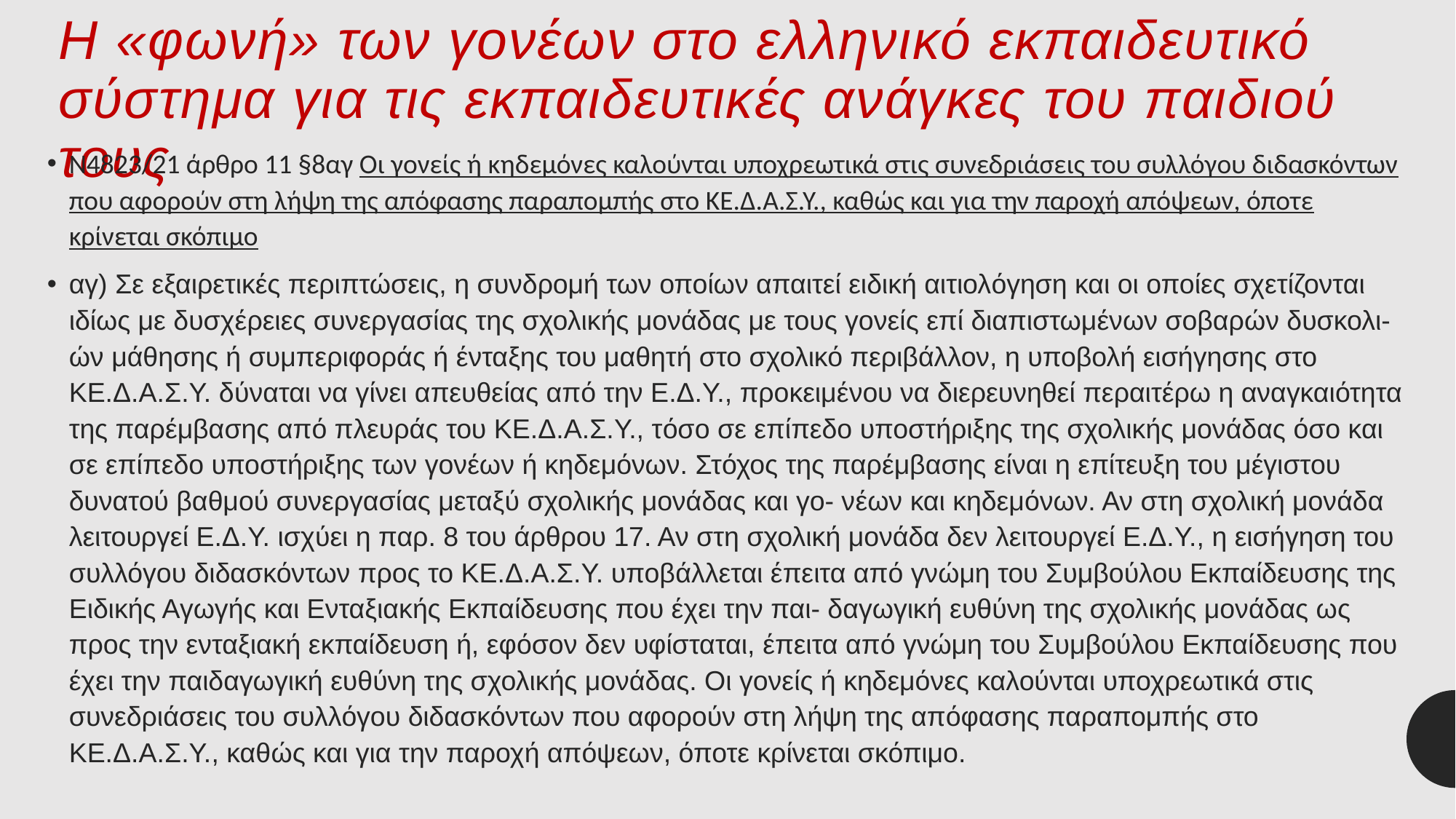

# Η «φωνή» των γονέων στο ελληνικό εκπαιδευτικό σύστημα για τις εκπαιδευτικές ανάγκες του παιδιού τους
Ν4823/21 άρθρο 11 §8αγ Οι γονείς ή κηδεμόνες καλούνται υποχρεωτικά στις συνεδριάσεις του συλλόγου διδασκόντων που αφορούν στη λήψη της απόφασης παραπομπής στο ΚΕ.Δ.Α.Σ.Υ., καθώς και για την παροχή απόψεων, όποτε κρίνεται σκόπιμο
αγ) Σε εξαιρετικές περιπτώσεις, η συνδρομή των οποίων απαιτεί ειδική αιτιολόγηση και οι οποίες σχετίζονται ιδίως με δυσχέρειες συνεργασίας της σχολικής μονάδας με τους γονείς επί διαπιστωμένων σοβαρών δυσκολι- ών μάθησης ή συμπεριφοράς ή ένταξης του μαθητή στο σχολικό περιβάλλον, η υποβολή εισήγησης στο ΚΕ.Δ.Α.Σ.Υ. δύναται να γίνει απευθείας από την Ε.Δ.Υ., προκειμένου να διερευνηθεί περαιτέρω η αναγκαιότητα της παρέμβασης από πλευράς του ΚΕ.Δ.Α.Σ.Υ., τόσο σε επίπεδο υποστήριξης της σχολικής μονάδας όσο και σε επίπεδο υποστήριξης των γονέων ή κηδεμόνων. Στόχος της παρέμβασης είναι η επίτευξη του μέγιστου δυνατού βαθμού συνεργασίας μεταξύ σχολικής μονάδας και γο- νέων και κηδεμόνων. Αν στη σχολική μονάδα λειτουργεί Ε.Δ.Υ. ισχύει η παρ. 8 του άρθρου 17. Αν στη σχολική μονάδα δεν λειτουργεί Ε.Δ.Υ., η εισήγηση του συλλόγου διδασκόντων προς το ΚΕ.Δ.Α.Σ.Υ. υποβάλλεται έπειτα από γνώμη του Συμβούλου Εκπαίδευσης της Ειδικής Αγωγής και Ενταξιακής Εκπαίδευσης που έχει την παι- δαγωγική ευθύνη της σχολικής μονάδας ως προς την ενταξιακή εκπαίδευση ή, εφόσον δεν υφίσταται, έπειτα από γνώμη του Συμβούλου Εκπαίδευσης που έχει την παιδαγωγική ευθύνη της σχολικής μονάδας. Οι γονείς ή κηδεμόνες καλούνται υποχρεωτικά στις συνεδριάσεις του συλλόγου διδασκόντων που αφορούν στη λήψη της απόφασης παραπομπής στο ΚΕ.Δ.Α.Σ.Υ., καθώς και για την παροχή απόψεων, όποτε κρίνεται σκόπιμο.